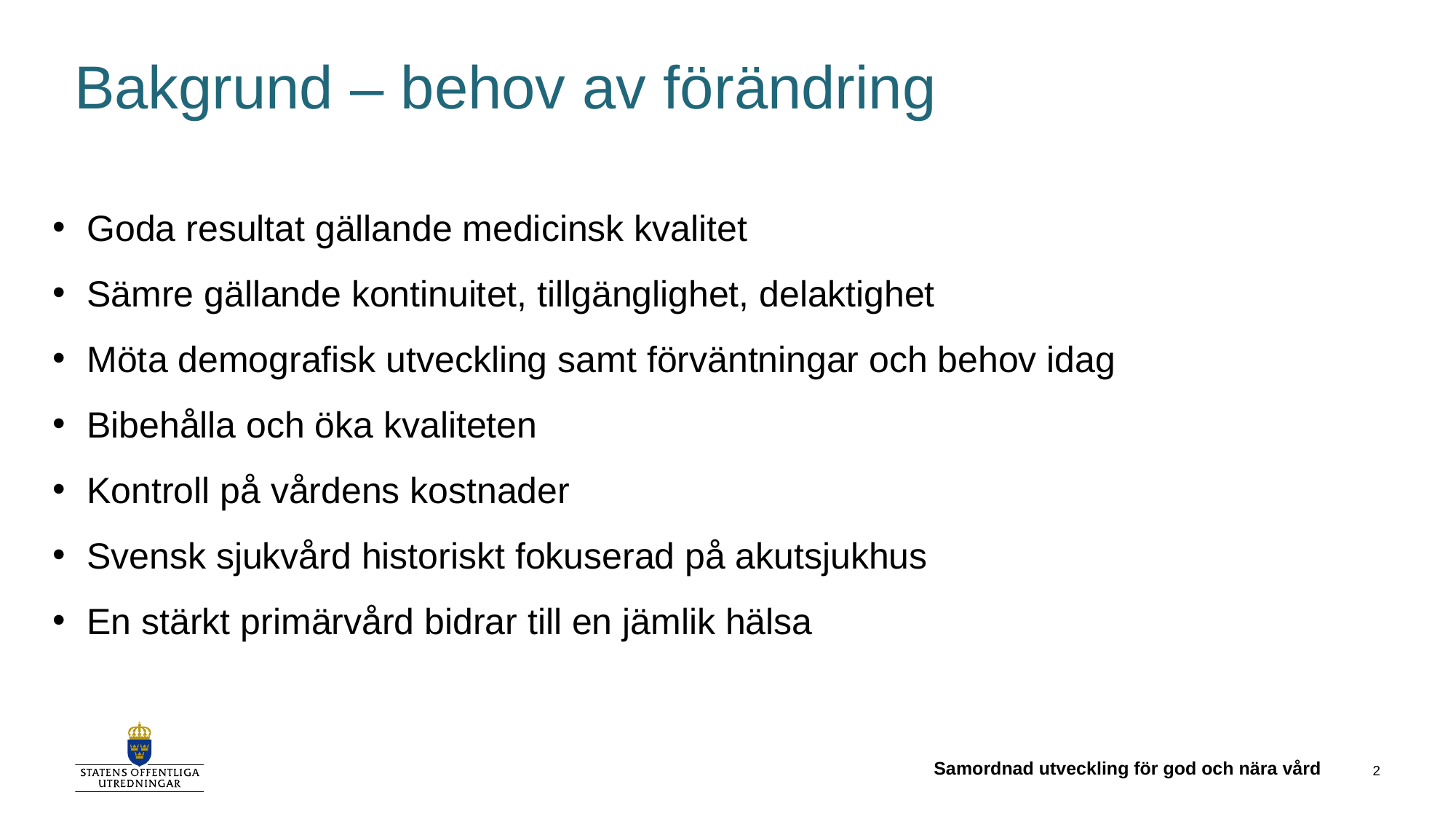

# Bakgrund – behov av förändring
Goda resultat gällande medicinsk kvalitet
Sämre gällande kontinuitet, tillgänglighet, delaktighet
Möta demografisk utveckling samt förväntningar och behov idag
Bibehålla och öka kvaliteten
Kontroll på vårdens kostnader
Svensk sjukvård historiskt fokuserad på akutsjukhus
En stärkt primärvård bidrar till en jämlik hälsa

Samordnad utveckling för god och nära vård
2